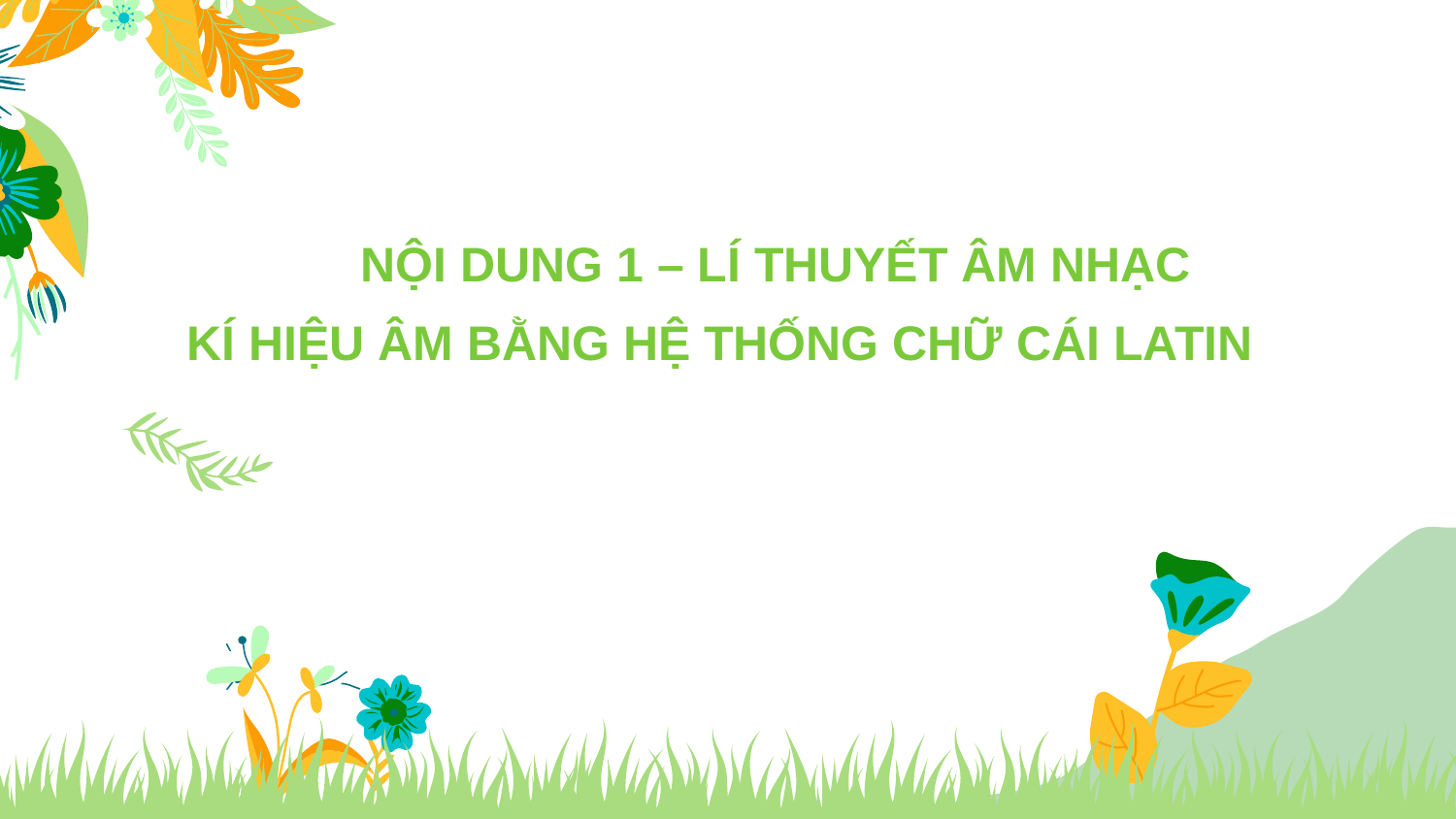

NỘI DUNG 1 – LÍ THUYẾT ÂM NHẠC
KÍ HIỆU ÂM BẰNG HỆ THỐNG CHỮ CÁI LATIN